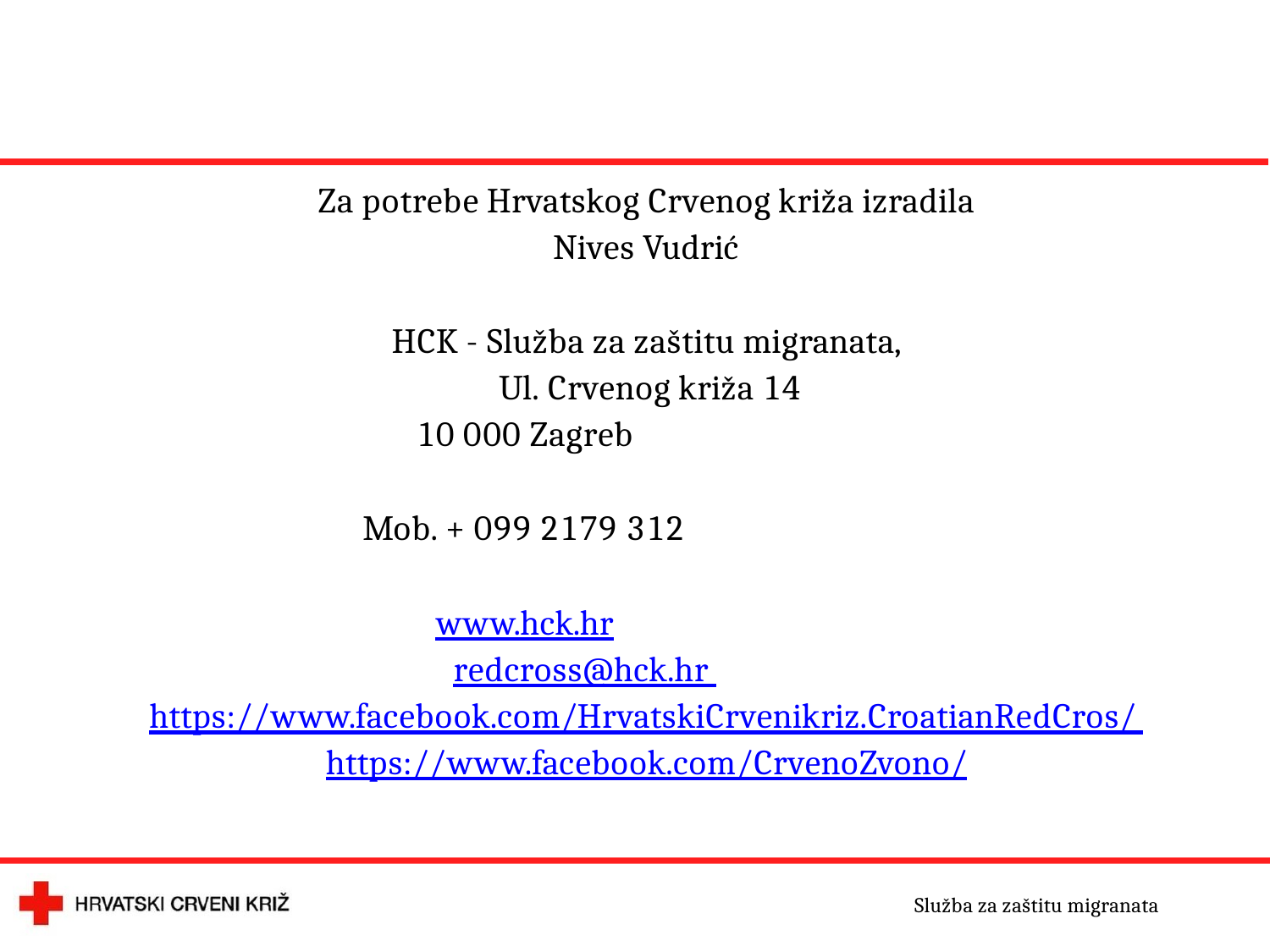

Za potrebe Hrvatskog Crvenog križa izradila
Nives Vudrić

HCK - Služba za zaštitu migranata,  Ul. Crvenog križa 14
10 000 Zagreb

Mob. + 099 2179 312

www.hck.hr
redcross@hck.hr                 https://www.facebook.com/HrvatskiCrvenikriz.CroatianRedCros/  https://www.facebook.com/CrvenoZvono/

Služba za zaštitu migranata